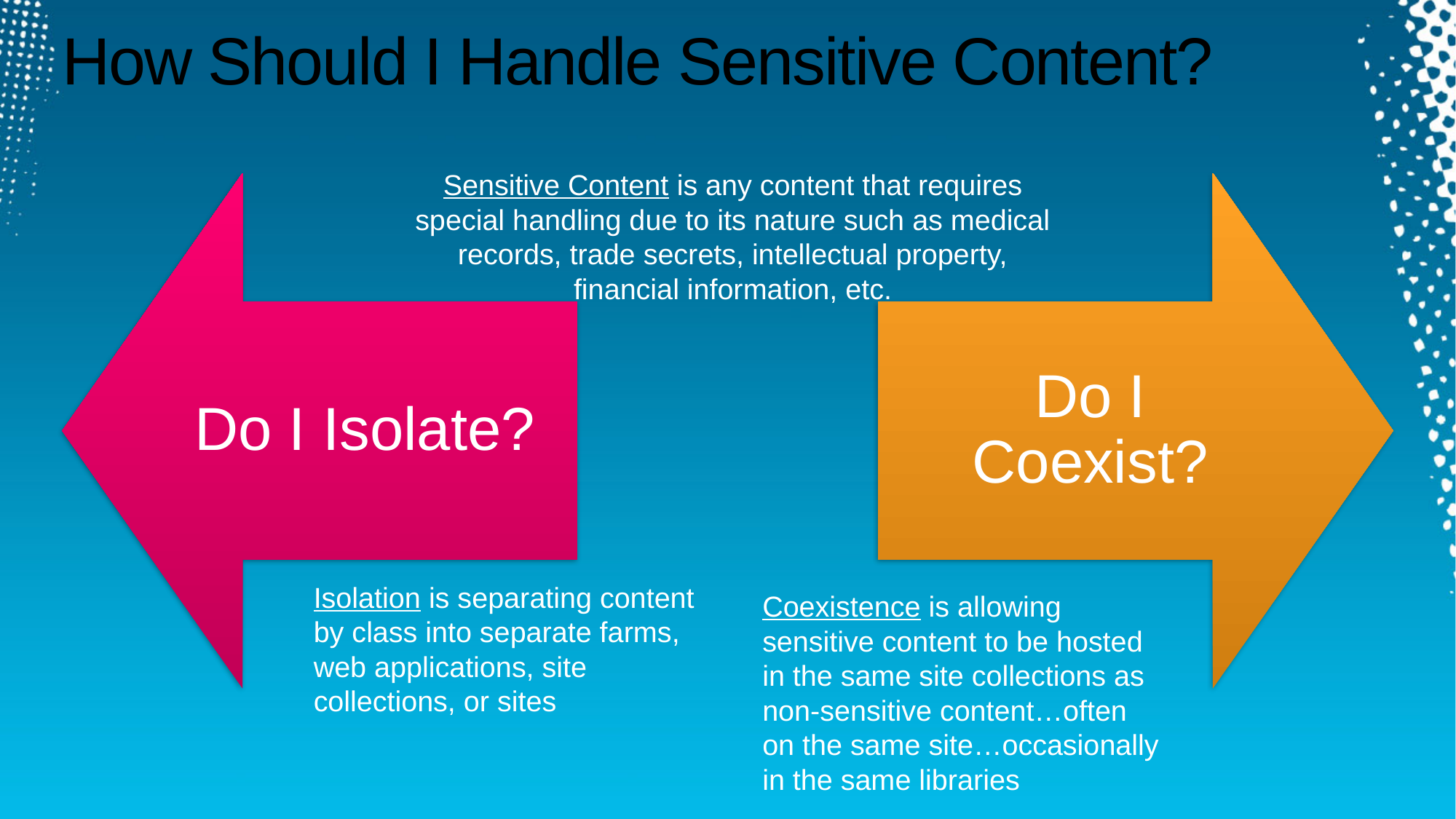

# How Should I Handle Sensitive Content?
Sensitive Content is any content that requires special handling due to its nature such as medical records, trade secrets, intellectual property, financial information, etc.
Do I Isolate?
Do I Coexist?
Isolation is separating content by class into separate farms, web applications, site collections, or sites
Coexistence is allowing sensitive content to be hosted in the same site collections as non-sensitive content…often on the same site…occasionally in the same libraries